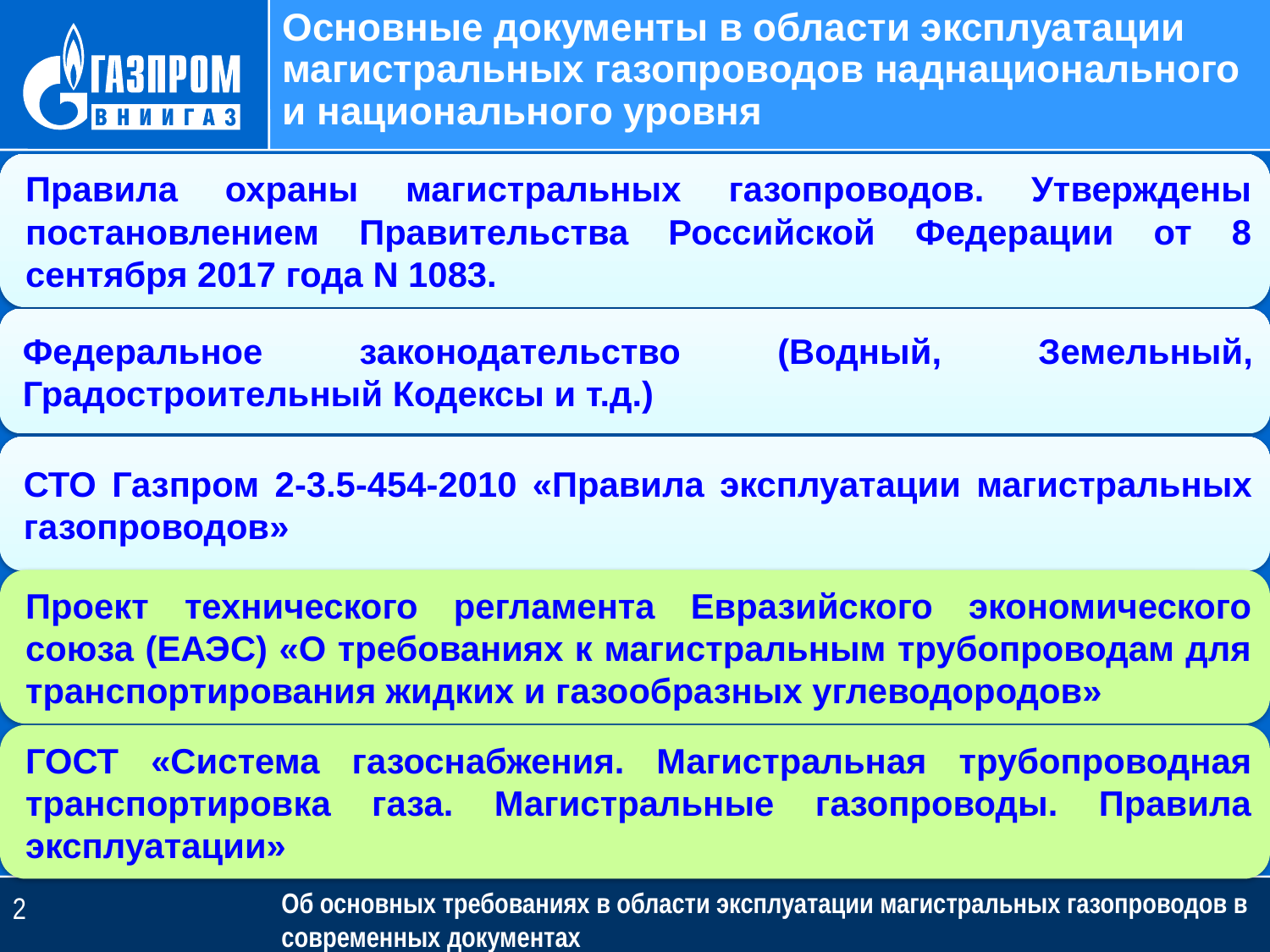

Основные документы в области эксплуатации магистральных газопроводов наднационального и национального уровня
Правила охраны магистральных газопроводов. Утверждены постановлением Правительства Российской Федерации от 8 сентября 2017 года N 1083.
Федеральное законодательство (Водный, Земельный, Градостроительный Кодексы и т.д.)
СТО Газпром 2-3.5-454-2010 «Правила эксплуатации магистральных газопроводов»
Проект технического регламента Евразийского экономического союза (ЕАЭС) «О требованиях к магистральным трубопроводам для транспортирования жидких и газообразных углеводородов»
ГОСТ «Система газоснабжения. Магистральная трубопроводная транспортировка газа. Магистральные газопроводы. Правила эксплуатации»
Об основных требованиях в области эксплуатации магистральных газопроводов в современных документах
2